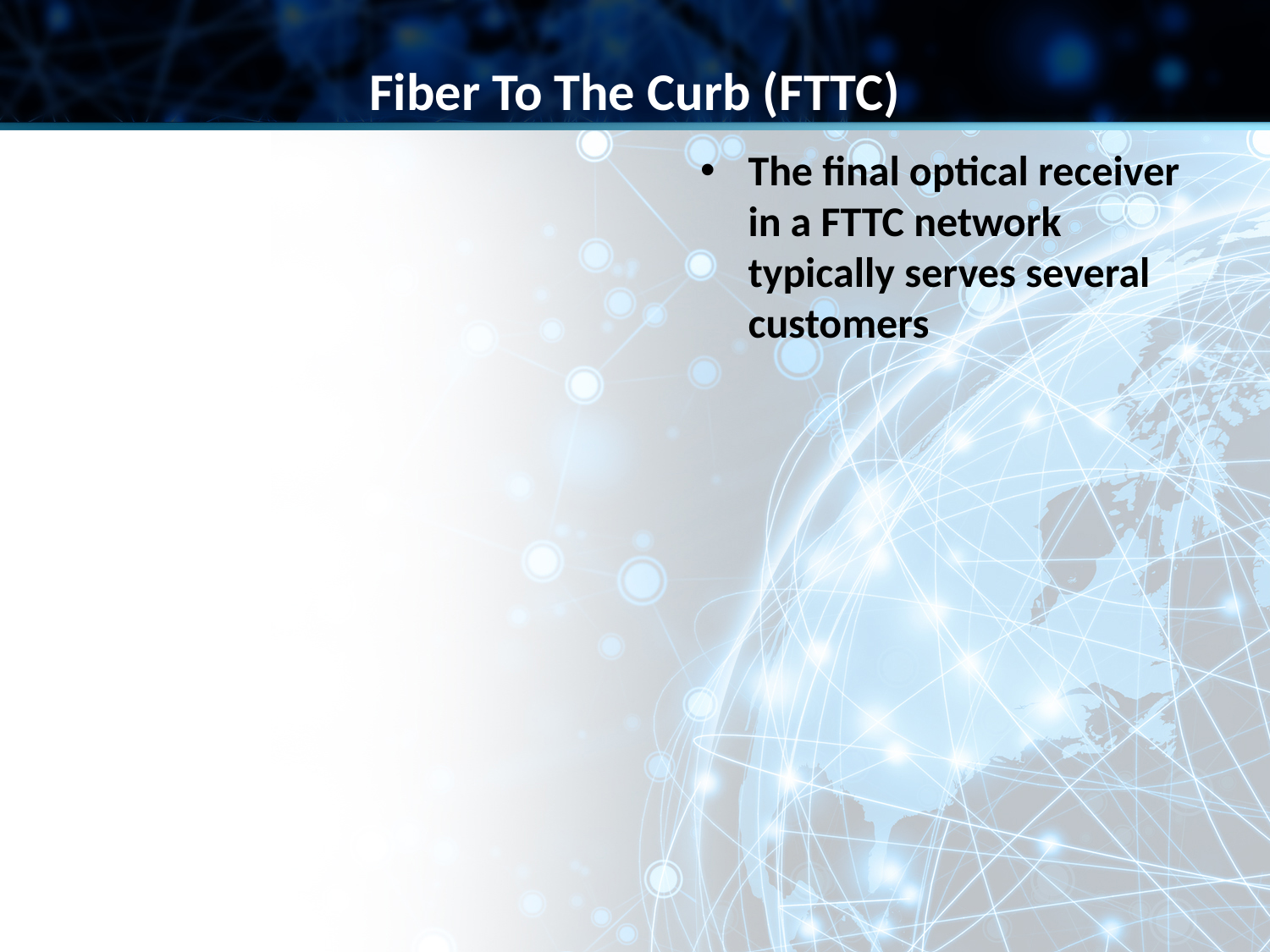

Fiber To The Curb (FTTC)
The final optical receiver in a FTTC network typically serves several customers